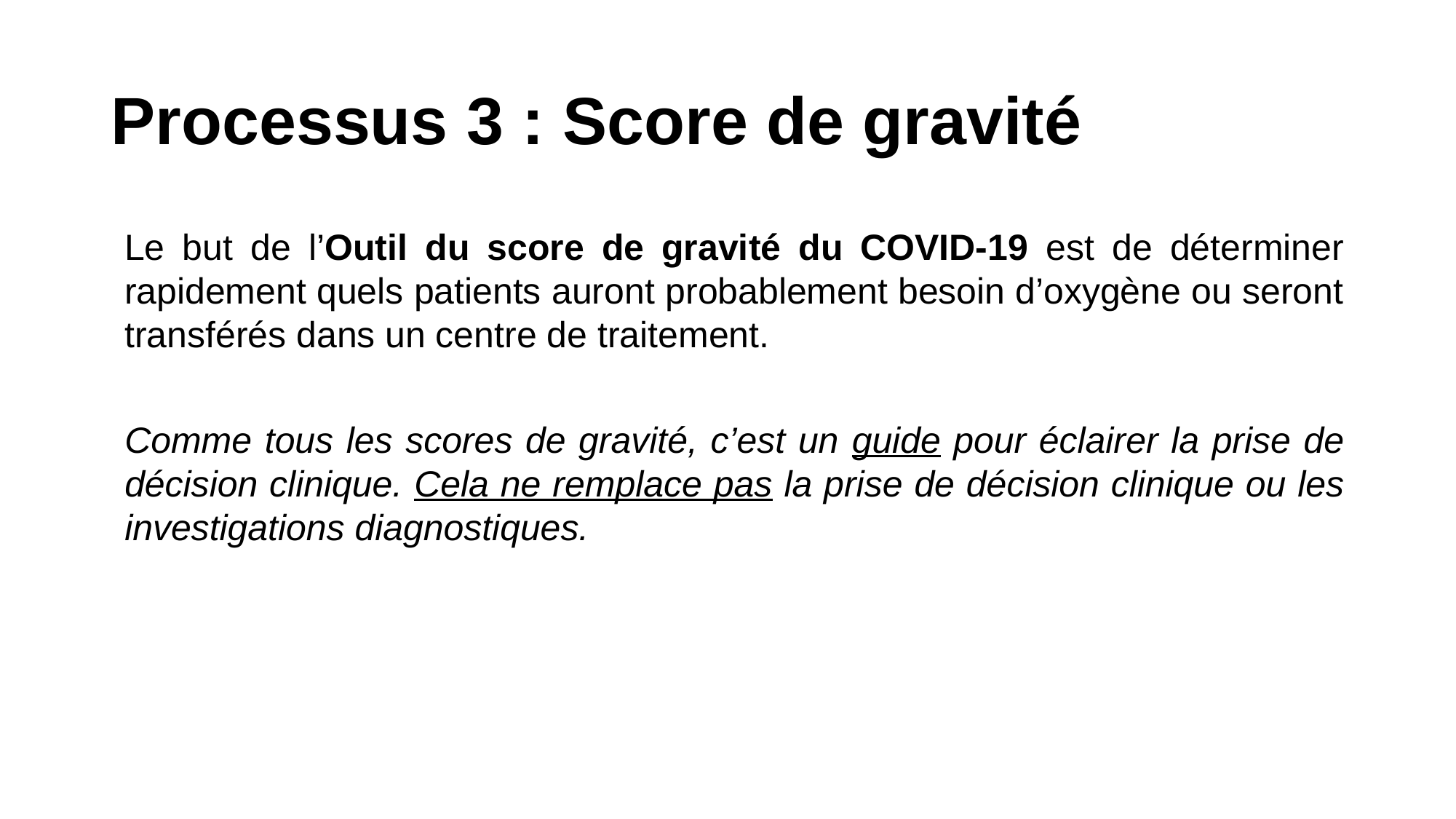

# Processus 3 : Score de gravité
Le but de l’Outil du score de gravité du COVID-19 est de déterminer rapidement quels patients auront probablement besoin d’oxygène ou seront transférés dans un centre de traitement.

Comme tous les scores de gravité, c’est un guide pour éclairer la prise de décision clinique. Cela ne remplace pas la prise de décision clinique ou les investigations diagnostiques.